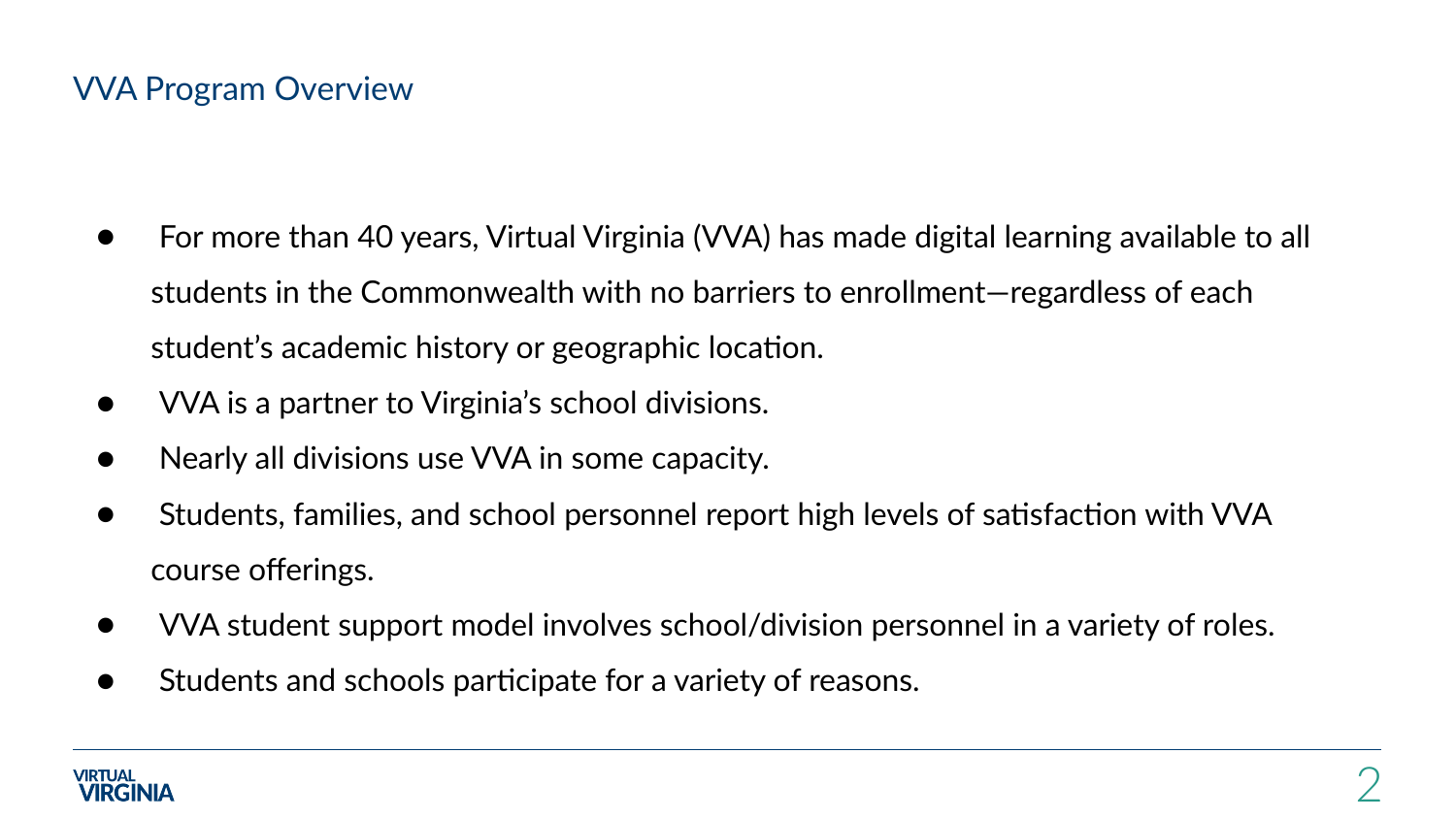

# VVA Program Overview
 For more than 40 years, Virtual Virginia (VVA) has made digital learning available to all students in the Commonwealth with no barriers to enrollment—regardless of each student’s academic history or geographic location.​
 VVA is a partner to Virginia’s school divisions.​
 Nearly all divisions use VVA in some capacity.​
 Students, families, and school personnel report high levels of satisfaction with VVA course offerings.​
 VVA student support model involves school/division personnel in a variety of roles.​
 Students and schools participate for a variety of reasons.

2